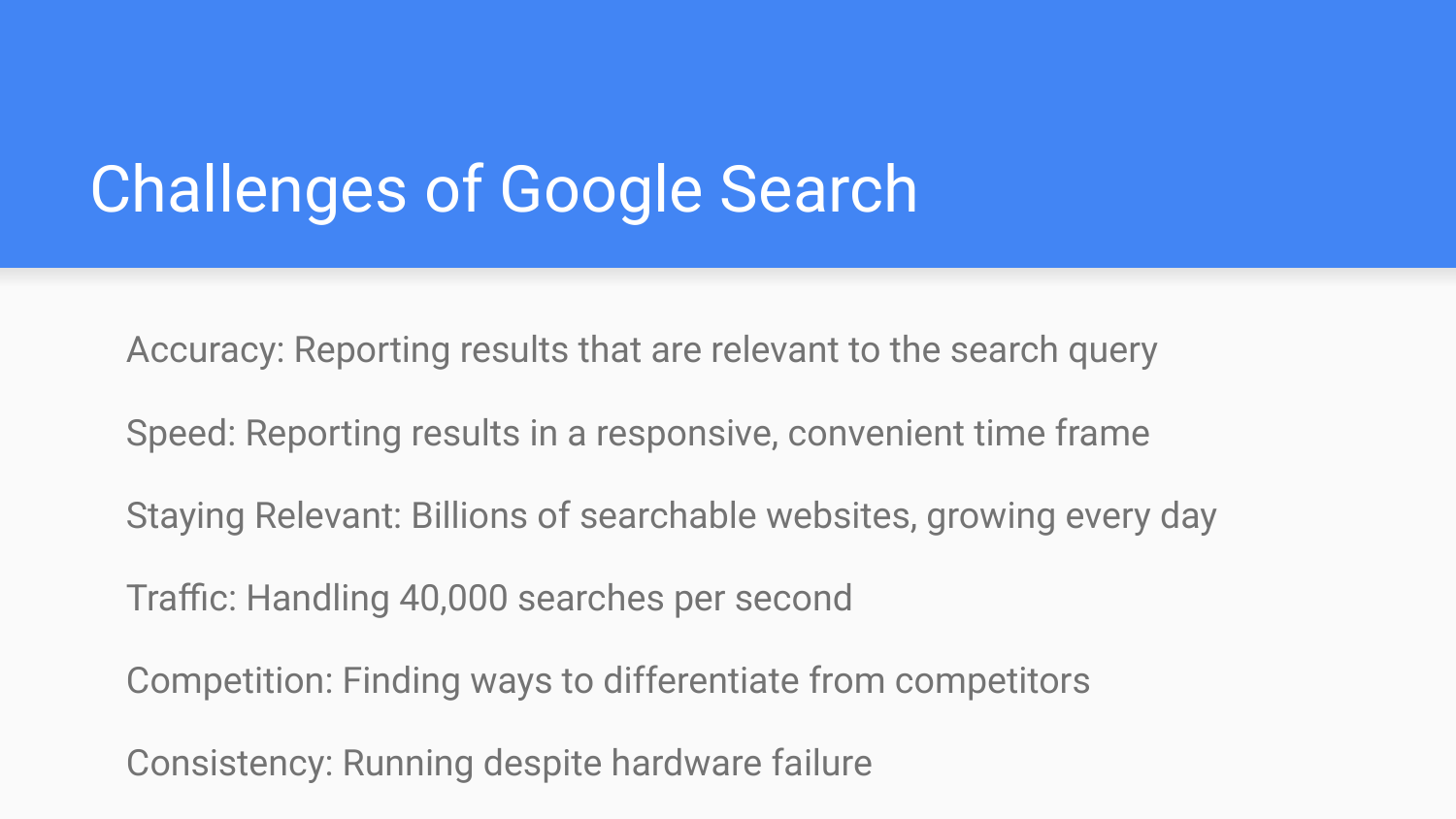

# Challenges of Google Search
Accuracy: Reporting results that are relevant to the search query
Speed: Reporting results in a responsive, convenient time frame
Staying Relevant: Billions of searchable websites, growing every day
Traffic: Handling 40,000 searches per second
Competition: Finding ways to differentiate from competitors
Consistency: Running despite hardware failure